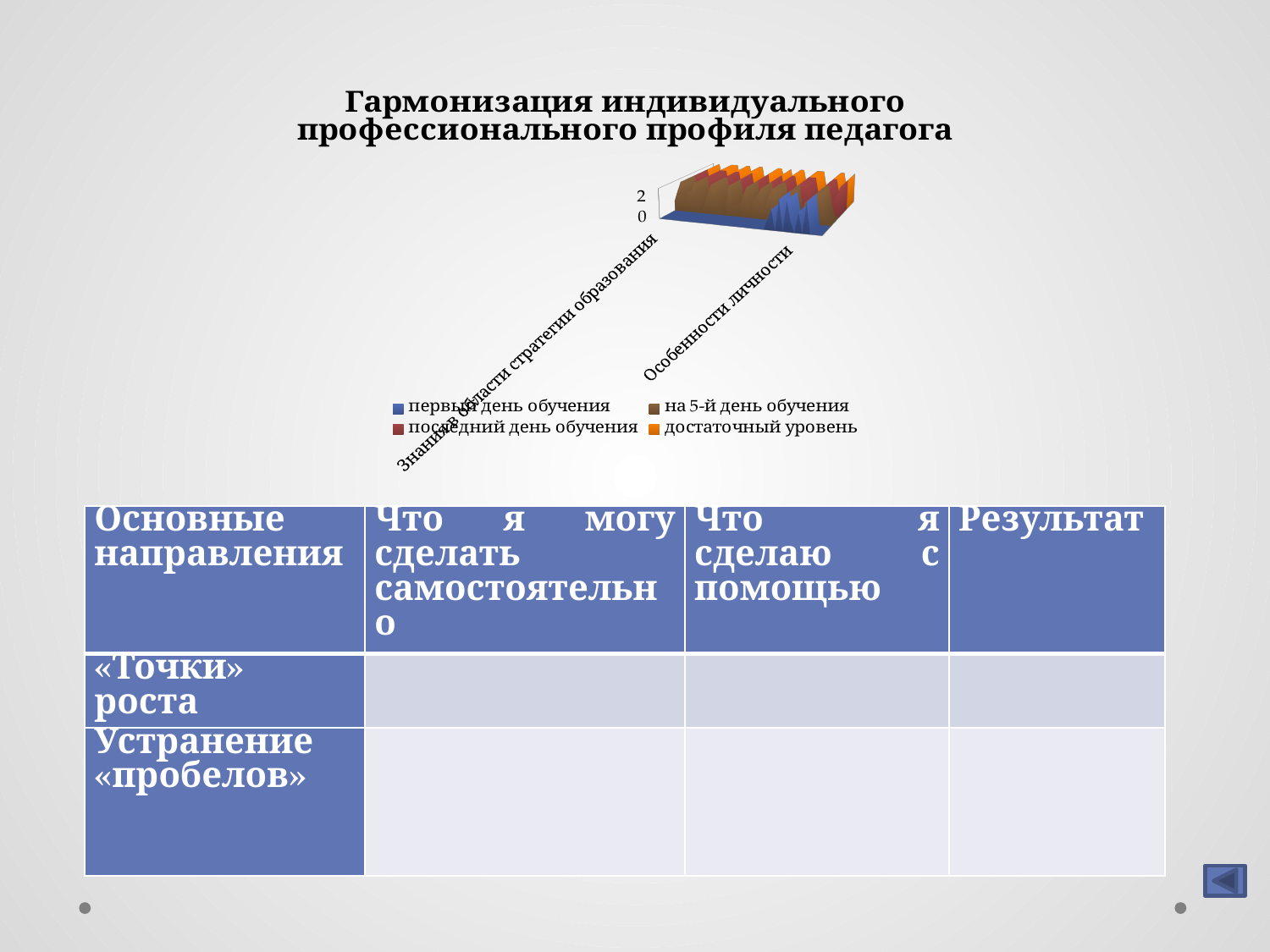

[unsupported chart]

| Основные направления | Что я могу сделать самостоятельно | Что я сделаю с помощью | Результат |
| --- | --- | --- | --- |
| «Точки» роста |  |  |  |
| Устранение «пробелов» |  |  |  |